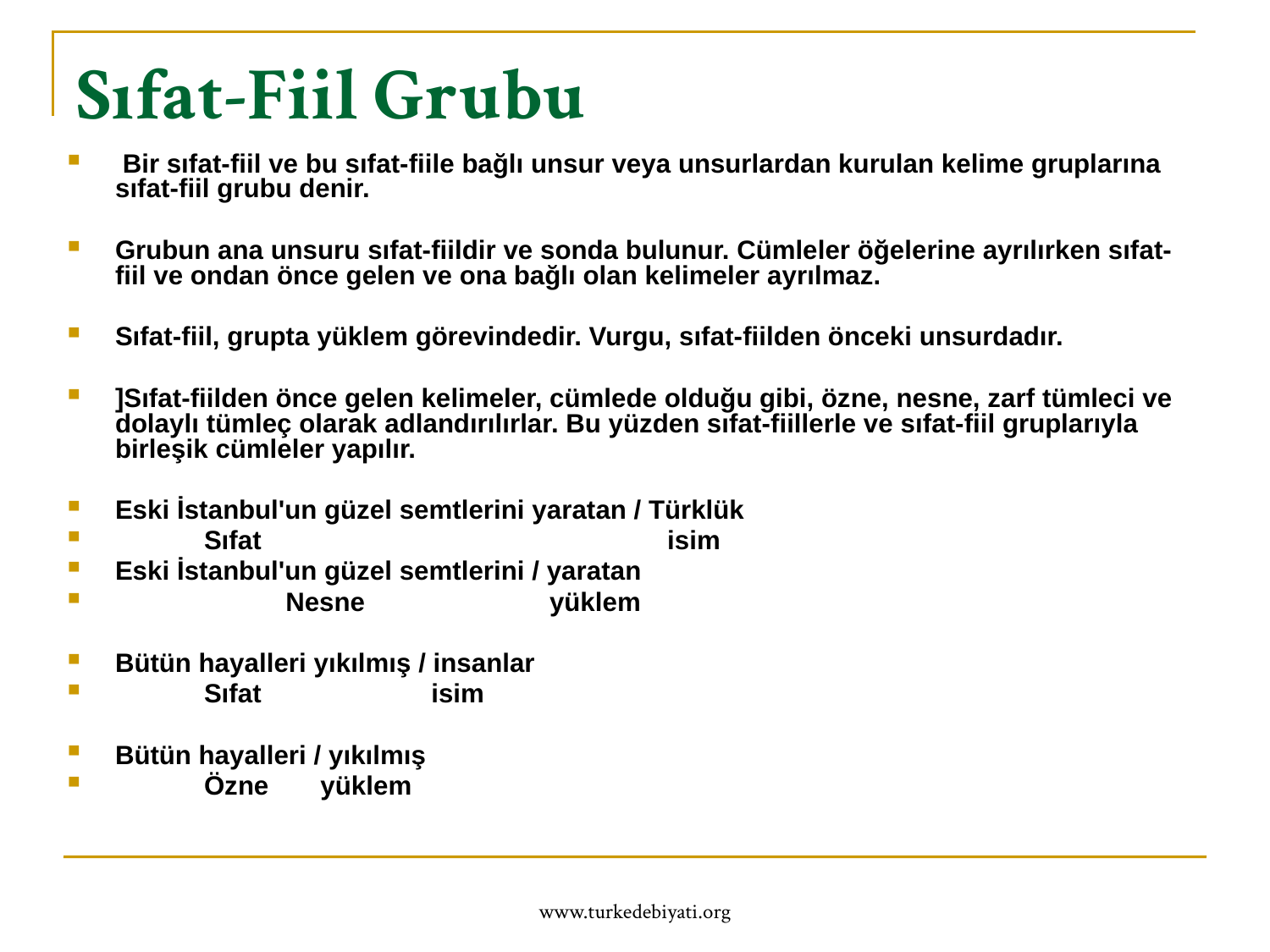

# Sıfat-Fiil Grubu
 Bir sıfat-fiil ve bu sıfat-fiile bağlı unsur veya unsurlardan kurulan kelime gruplarına sıfat-fiil grubu denir.

Grubun ana unsuru sıfat-fiildir ve sonda bulunur. Cümleler öğelerine ayrılırken sıfat-fiil ve ondan önce gelen ve ona bağlı olan kelimeler ayrılmaz.

Sıfat-fiil, grupta yüklem görevindedir. Vurgu, sıfat-fiilden önceki unsurdadır.

]Sıfat-fiilden önce gelen kelimeler, cümlede olduğu gibi, özne, nesne, zarf tümleci ve dolaylı tümleç olarak adlandırılırlar. Bu yüzden sıfat-fiillerle ve sıfat-fiil gruplarıyla birleşik cümleler yapılır.

Eski İstanbul'un güzel semtlerini yaratan / Türklük
            Sıfat                                                       isim
Eski İstanbul'un güzel semtlerini / yaratan
                       Nesne                         yüklem

Bütün hayalleri yıkılmış / insanlar
            Sıfat                       isim

Bütün hayalleri / yıkılmış
            Özne       yüklem
www.turkedebiyati.org